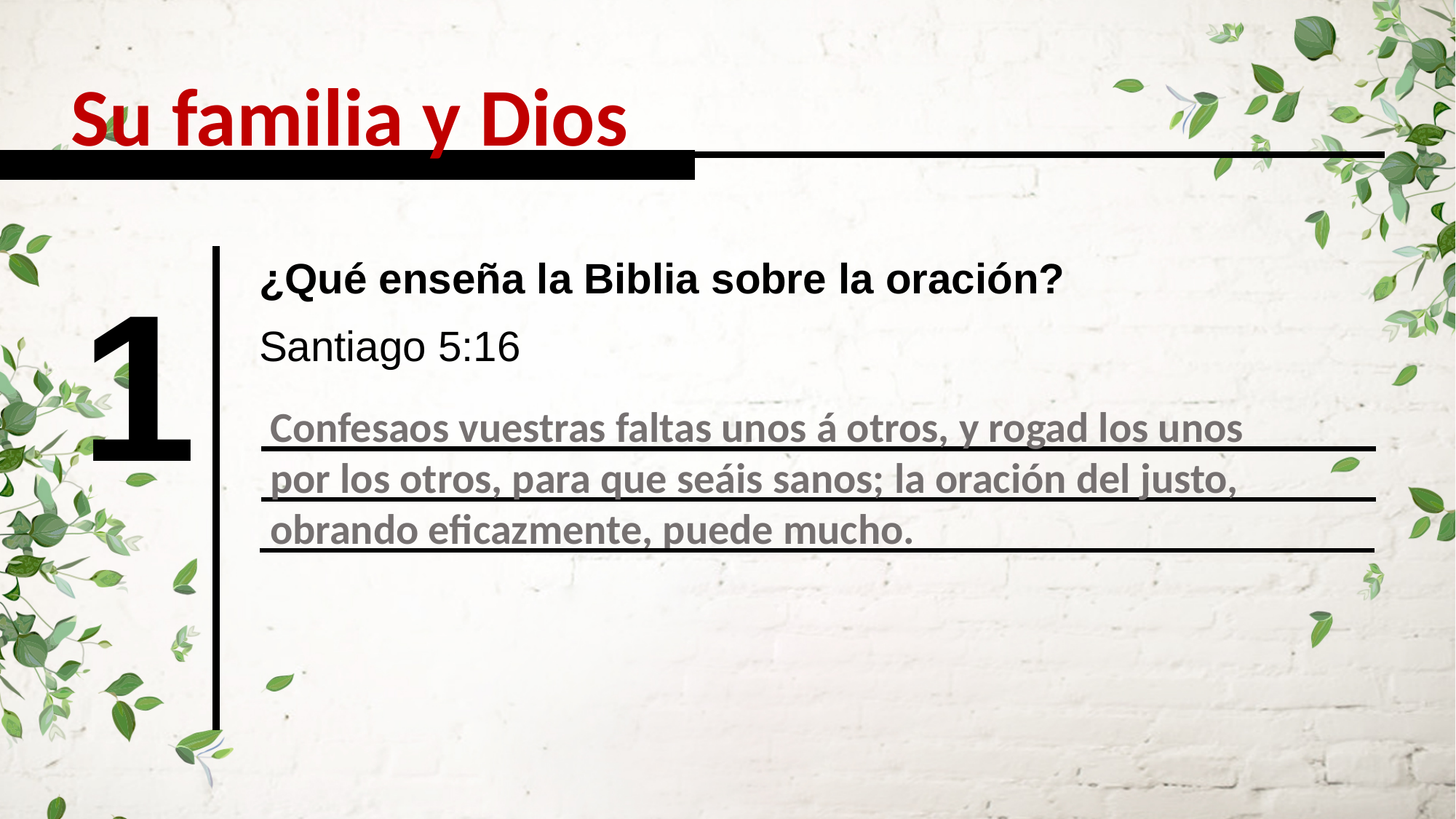

Su familia y Dios

1
¿Qué enseña la Biblia sobre la oración?
Santiago 5:16
Confesaos vuestras faltas unos á otros, y rogad los unos por los otros, para que seáis sanos; la oración del justo, obrando eficazmente, puede mucho.